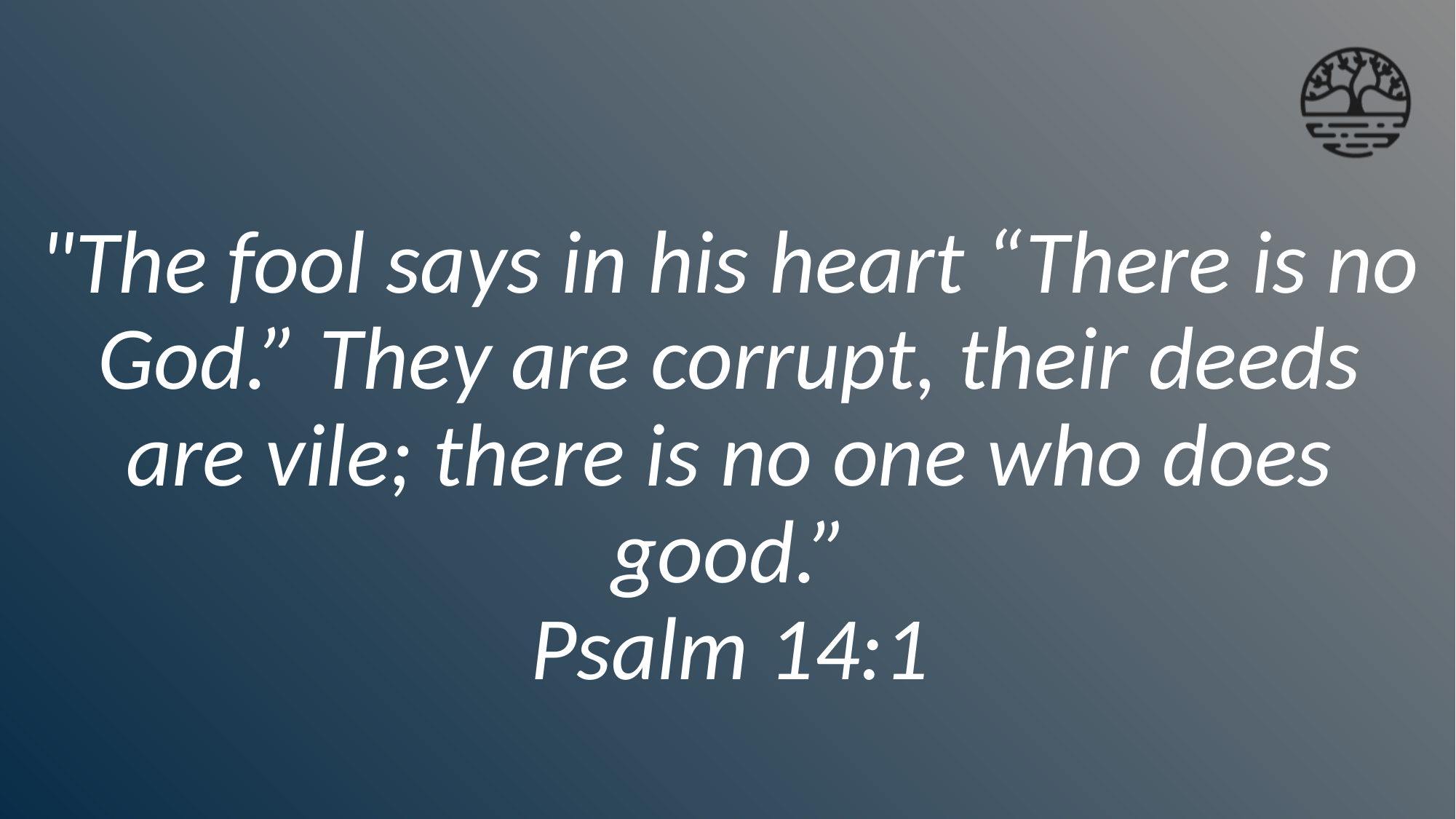

# "The fool says in his heart “There is no God.” They are corrupt, their deeds are vile; there is no one who does good.” Psalm 14:1